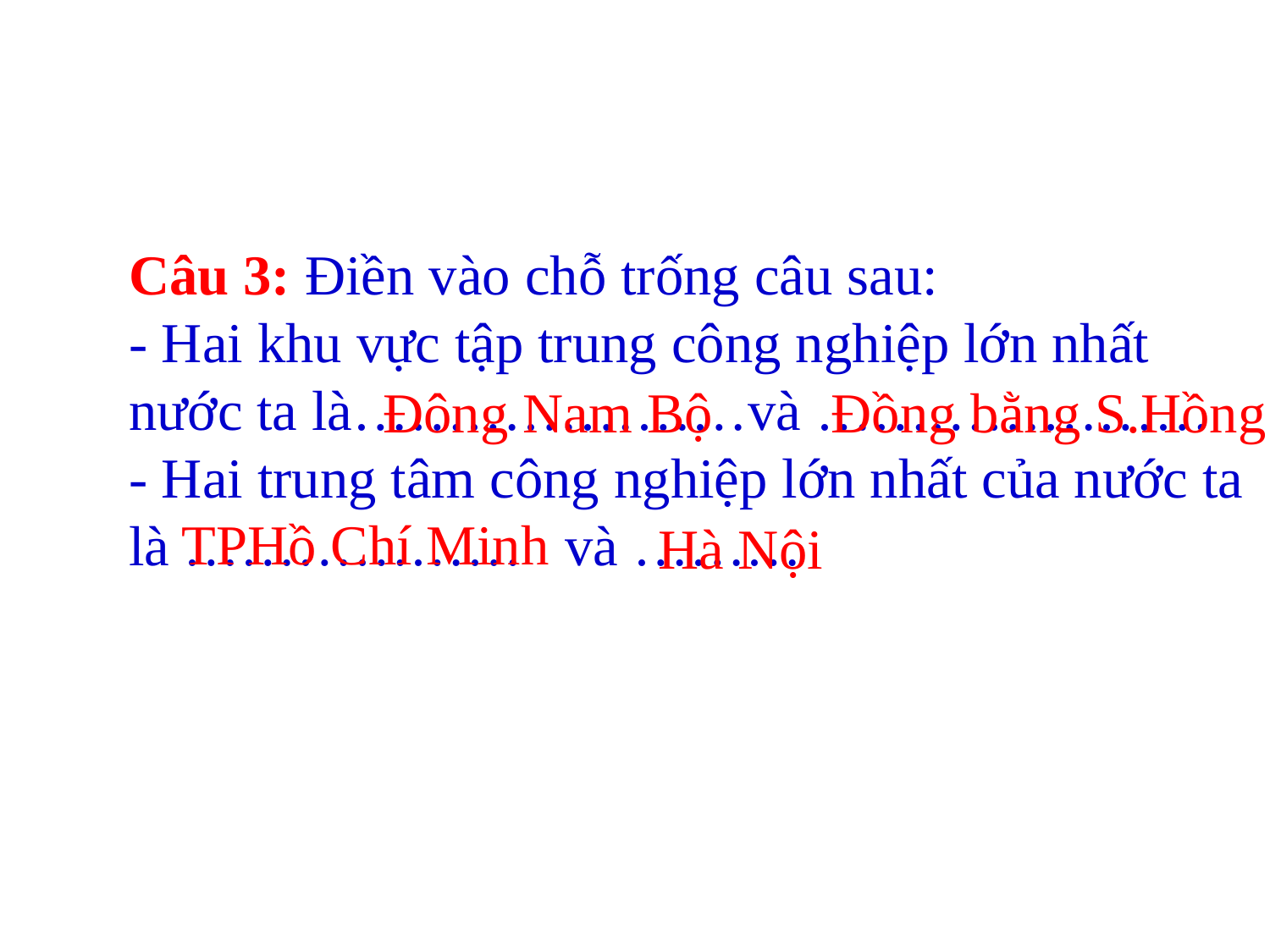

Câu 3: Điền vào chỗ trống câu sau:
- Hai khu vực tập trung công nghiệp lớn nhất nước ta là…………………và …………………
- Hai trung tâm công nghiệp lớn nhất của nước ta là ………………   và ………
Đông Nam Bộ
 Đồng bằng S.Hồng
TPHồ Chí Minh
Hà Nội